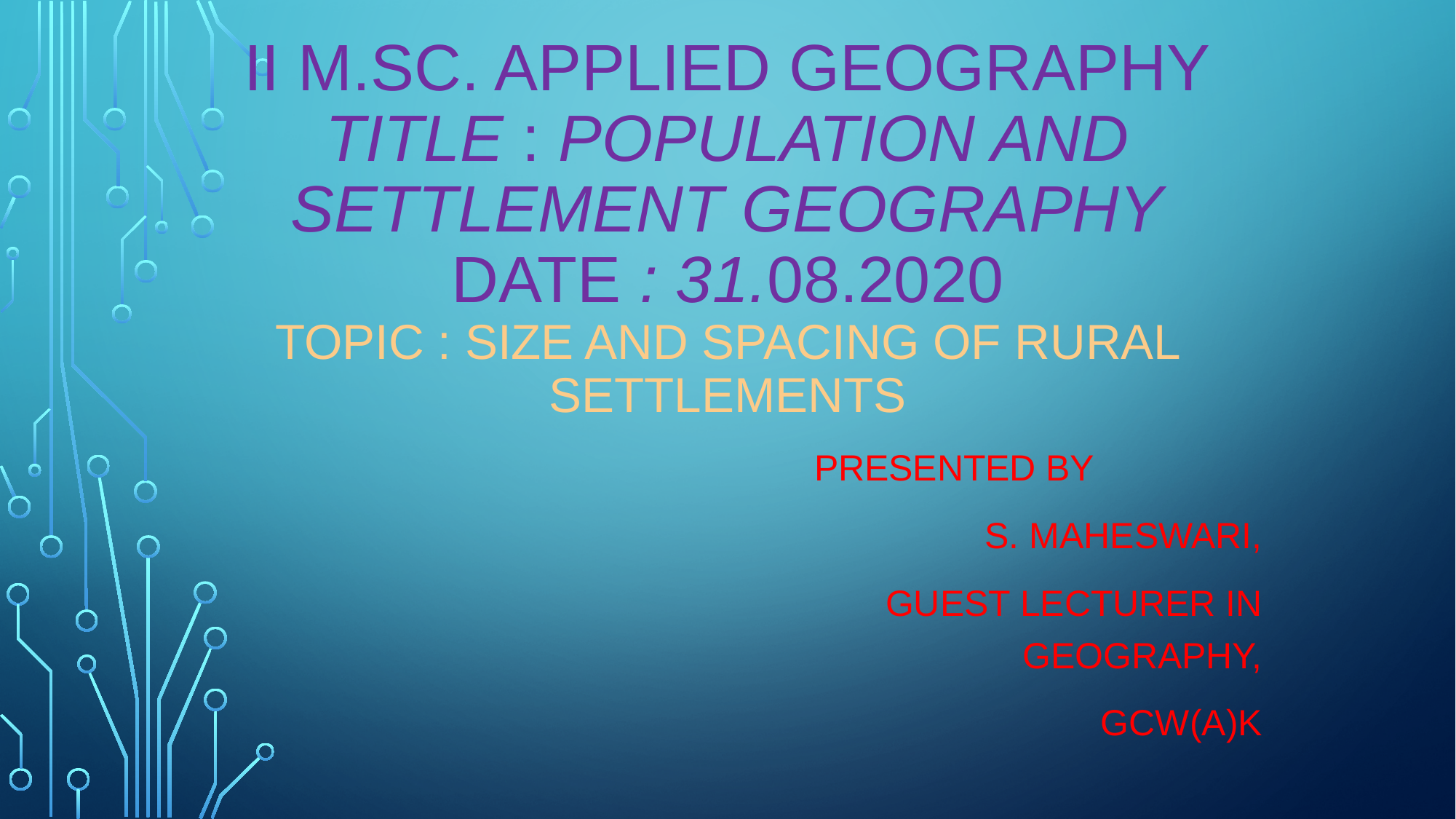

# Ii m.sc. Applied geography title : population and settlement geography date : 31.08.2020 topic : size and spacing of rural settlements
Presented by
s. Maheswari,
Guest lecturer in geography,
Gcw(a)k